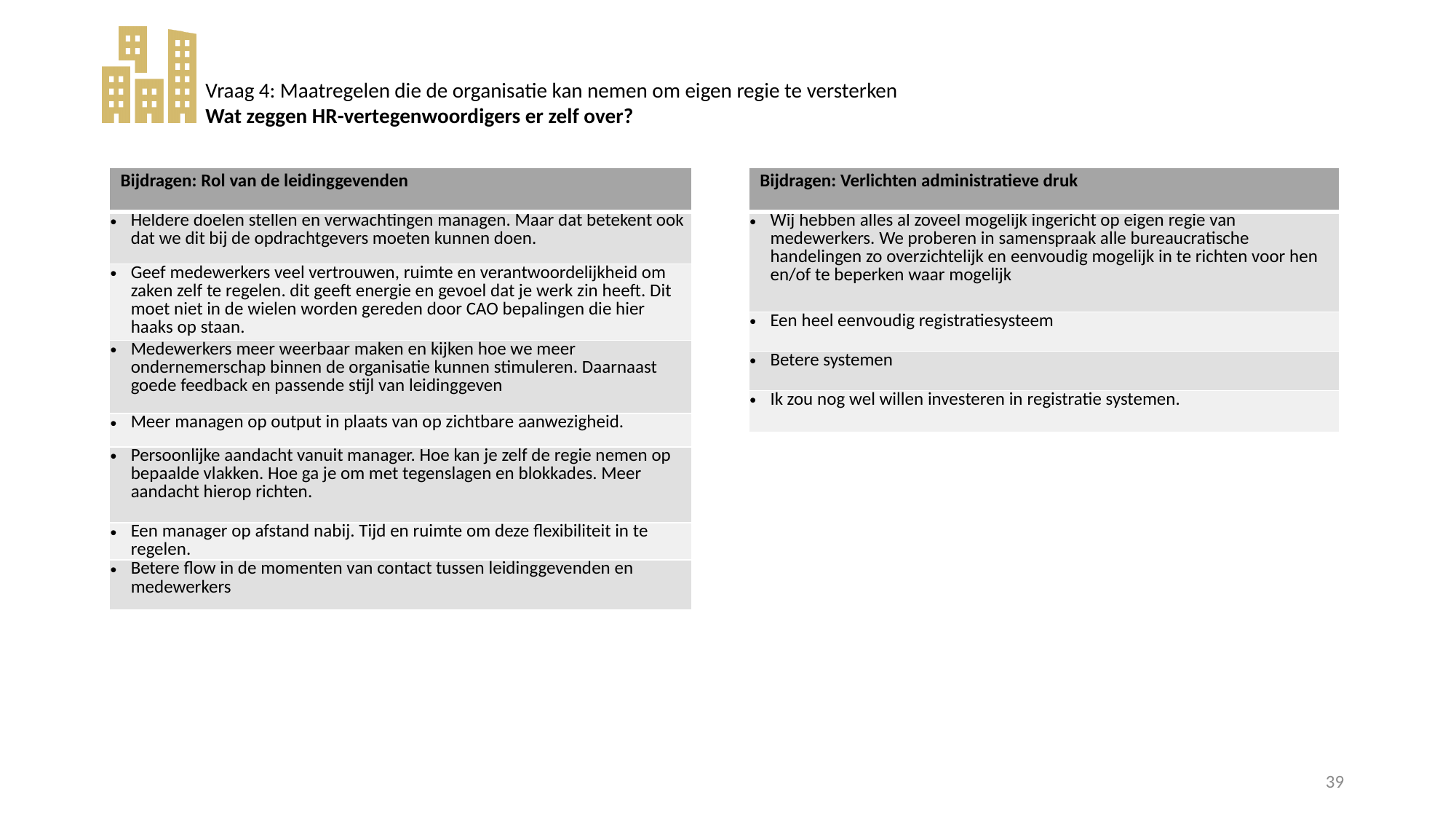

Vraag 4: Maatregelen die de organisatie kan nemen om eigen regie te versterken
Wat zeggen HR-vertegenwoordigers er zelf over?
| Bijdragen: Rol van de leidinggevenden |
| --- |
| Heldere doelen stellen en verwachtingen managen. Maar dat betekent ook dat we dit bij de opdrachtgevers moeten kunnen doen. |
| Geef medewerkers veel vertrouwen, ruimte en verantwoordelijkheid om zaken zelf te regelen. dit geeft energie en gevoel dat je werk zin heeft. Dit moet niet in de wielen worden gereden door CAO bepalingen die hier haaks op staan. |
| Medewerkers meer weerbaar maken en kijken hoe we meer ondernemerschap binnen de organisatie kunnen stimuleren. Daarnaast goede feedback en passende stijl van leidinggeven |
| Meer managen op output in plaats van op zichtbare aanwezigheid. |
| Persoonlijke aandacht vanuit manager. Hoe kan je zelf de regie nemen op bepaalde vlakken. Hoe ga je om met tegenslagen en blokkades. Meer aandacht hierop richten. |
| Een manager op afstand nabij. Tijd en ruimte om deze flexibiliteit in te regelen. |
| Betere flow in de momenten van contact tussen leidinggevenden en medewerkers |
| Bijdragen: Verlichten administratieve druk |
| --- |
| Wij hebben alles al zoveel mogelijk ingericht op eigen regie van medewerkers. We proberen in samenspraak alle bureaucratische handelingen zo overzichtelijk en eenvoudig mogelijk in te richten voor hen en/of te beperken waar mogelijk |
| Een heel eenvoudig registratiesysteem |
| Betere systemen |
| Ik zou nog wel willen investeren in registratie systemen. |
39